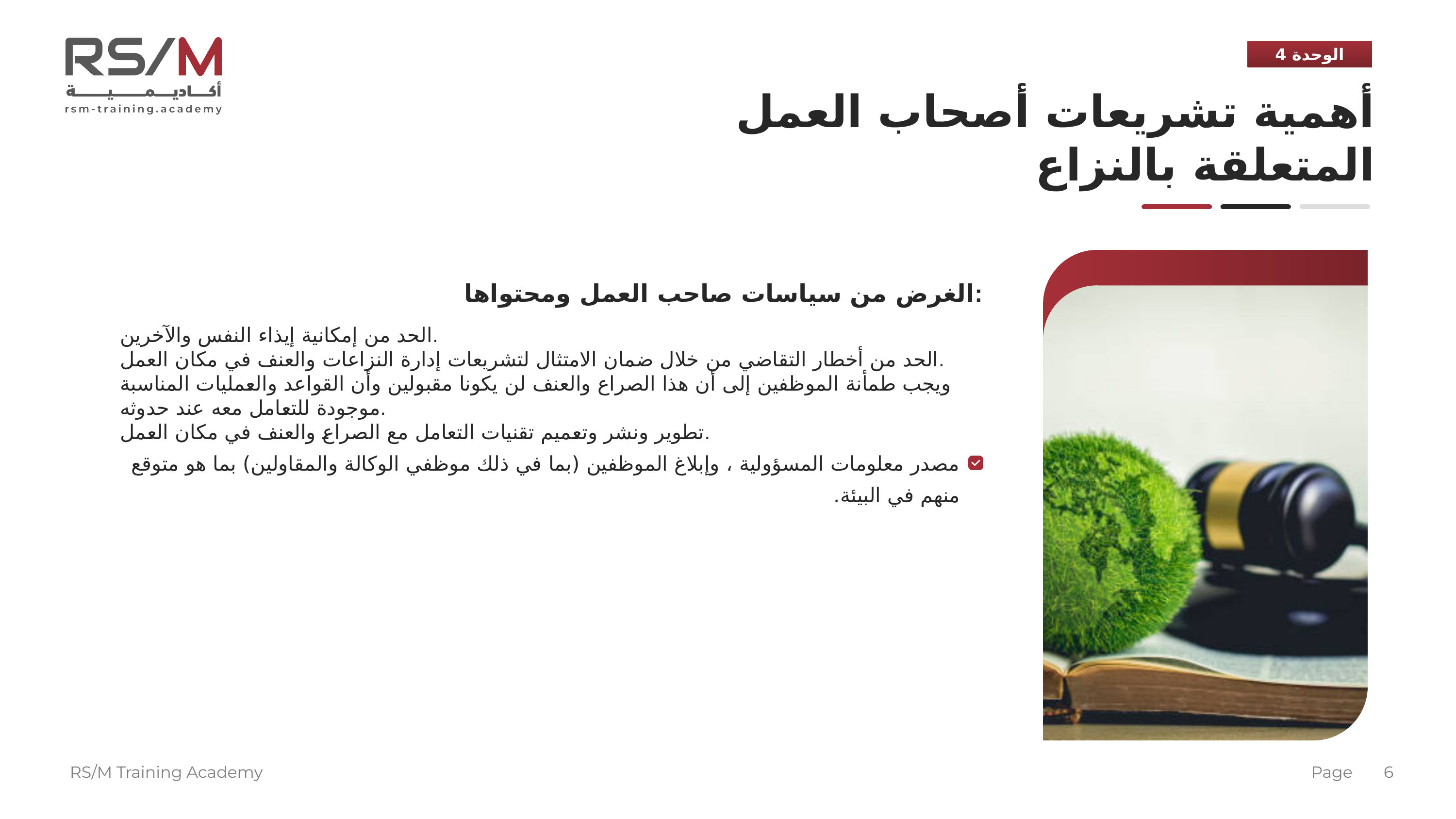

الوحدة 4
أهمية تشريعات أصحاب العمل المتعلقة بالنزاع

الغرض من سياسات صاحب العمل ومحتواها:

الحد من إمكانية إيذاء النفس والآخرين.
الحد من أخطار التقاضي من خلال ضمان الامتثال لتشريعات إدارة النزاعات والعنف في مكان العمل.
ويجب طمأنة الموظفين إلى أن هذا الصراع والعنف لن يكونا مقبولين وأن القواعد والعمليات المناسبة موجودة للتعامل معه عند حدوثه.
تطوير ونشر وتعميم تقنيات التعامل مع الصراع والعنف في مكان العمل.
مصدر معلومات المسؤولية ، وإبلاغ الموظفين (بما في ذلك موظفي الوكالة والمقاولين) بما هو متوقع منهم في البيئة.